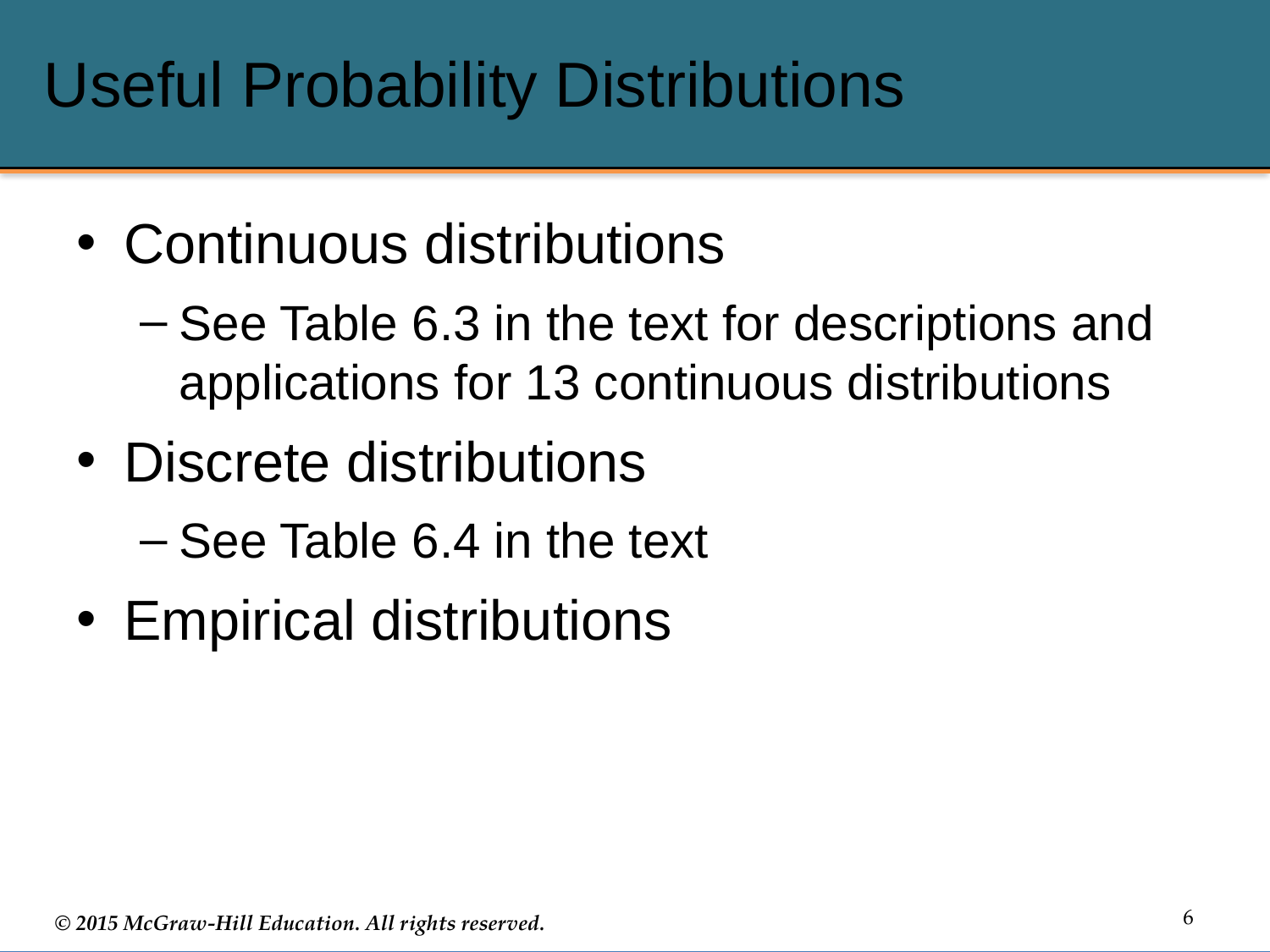

# Useful Probability Distributions
Continuous distributions
See Table 6.3 in the text for descriptions and applications for 13 continuous distributions
Discrete distributions
See Table 6.4 in the text
Empirical distributions
6